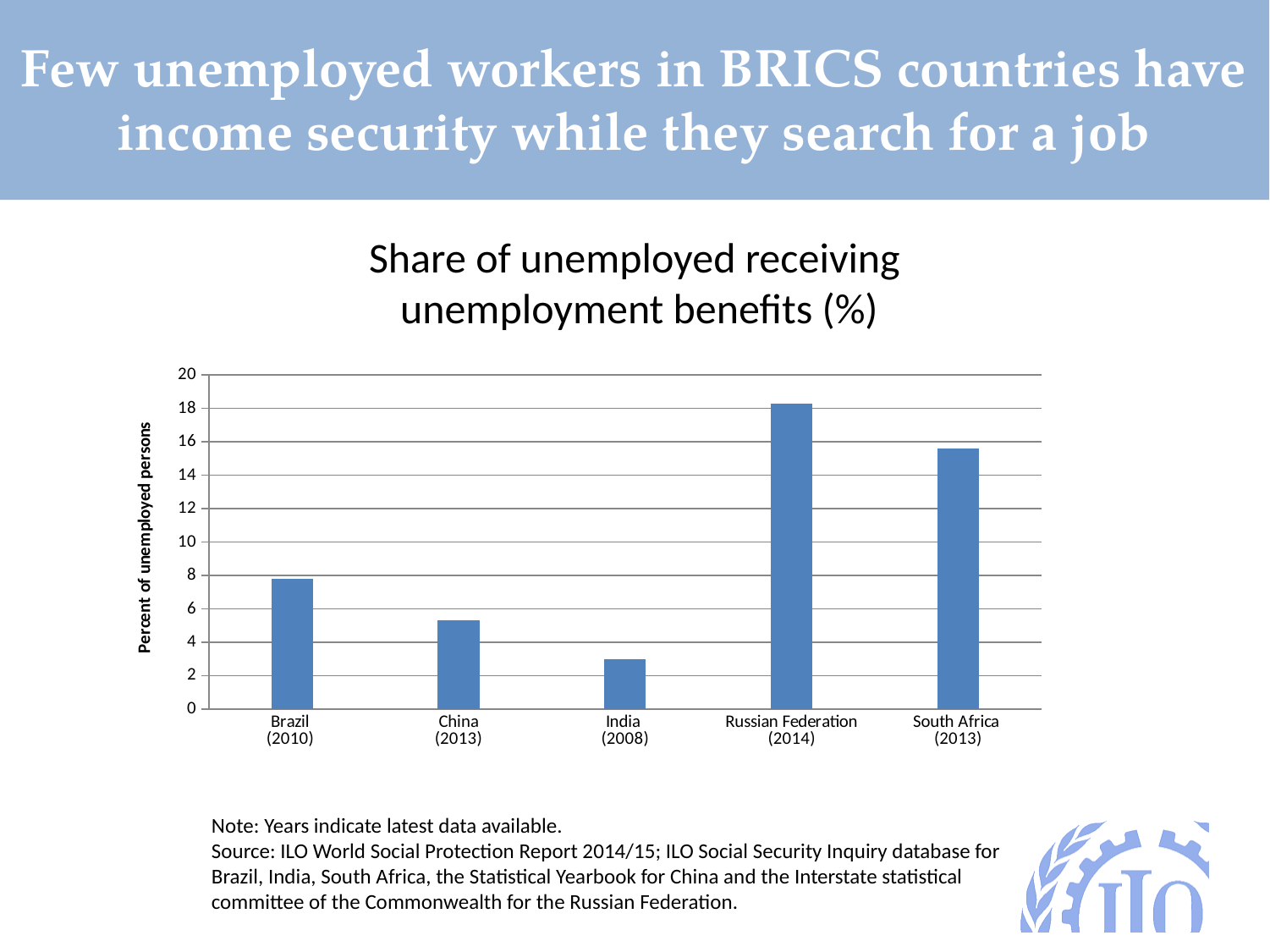

Few unemployed workers in BRICS countries have income security while they search for a job
Share of unemployed receiving
 unemployment benefits (%)

### Chart

| Category | Share of unemployed receiving unemployment benefits (%) |
|---|---|
| Brazil
(2010)  | 7.8 |
| China
(2013) | 5.3 |
| India
(2008) | 3.0 |
| Russian Federation
(2014) | 18.3 |
| South Africa
(2013) | 15.6 |
Note: Years indicate latest data available.
Source: ILO World Social Protection Report 2014/15; ILO Social Security Inquiry database for Brazil, India, South Africa, the Statistical Yearbook for China and the Interstate statistical committee of the Commonwealth for the Russian Federation.